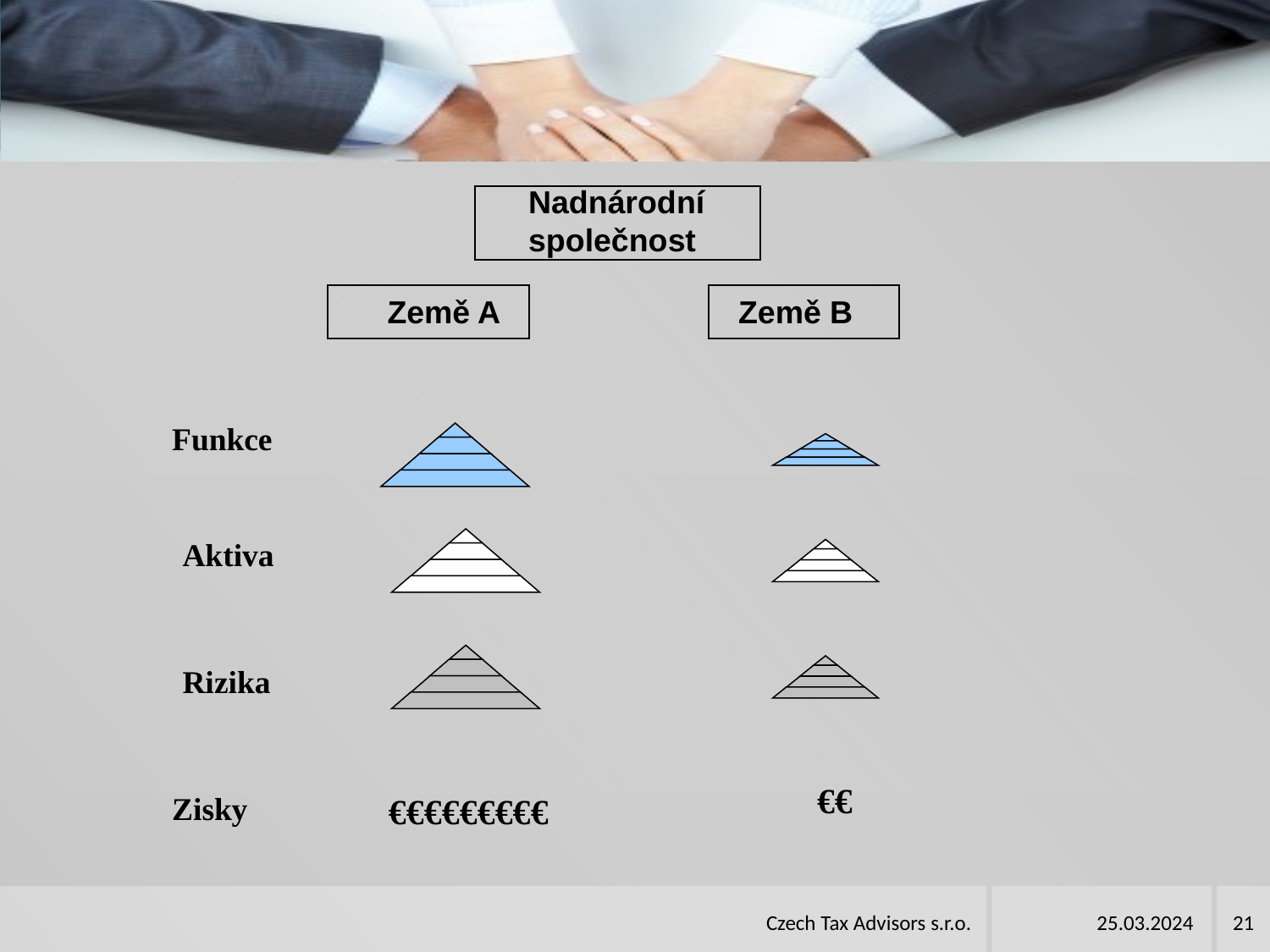

Nadnárodní
společnost

Země A
Země B
Funkce

Aktiva

Rizika

€€
Zisky
   €€€€€€€€€
Czech Tax Advisors s.r.o.
25.03.2024
21